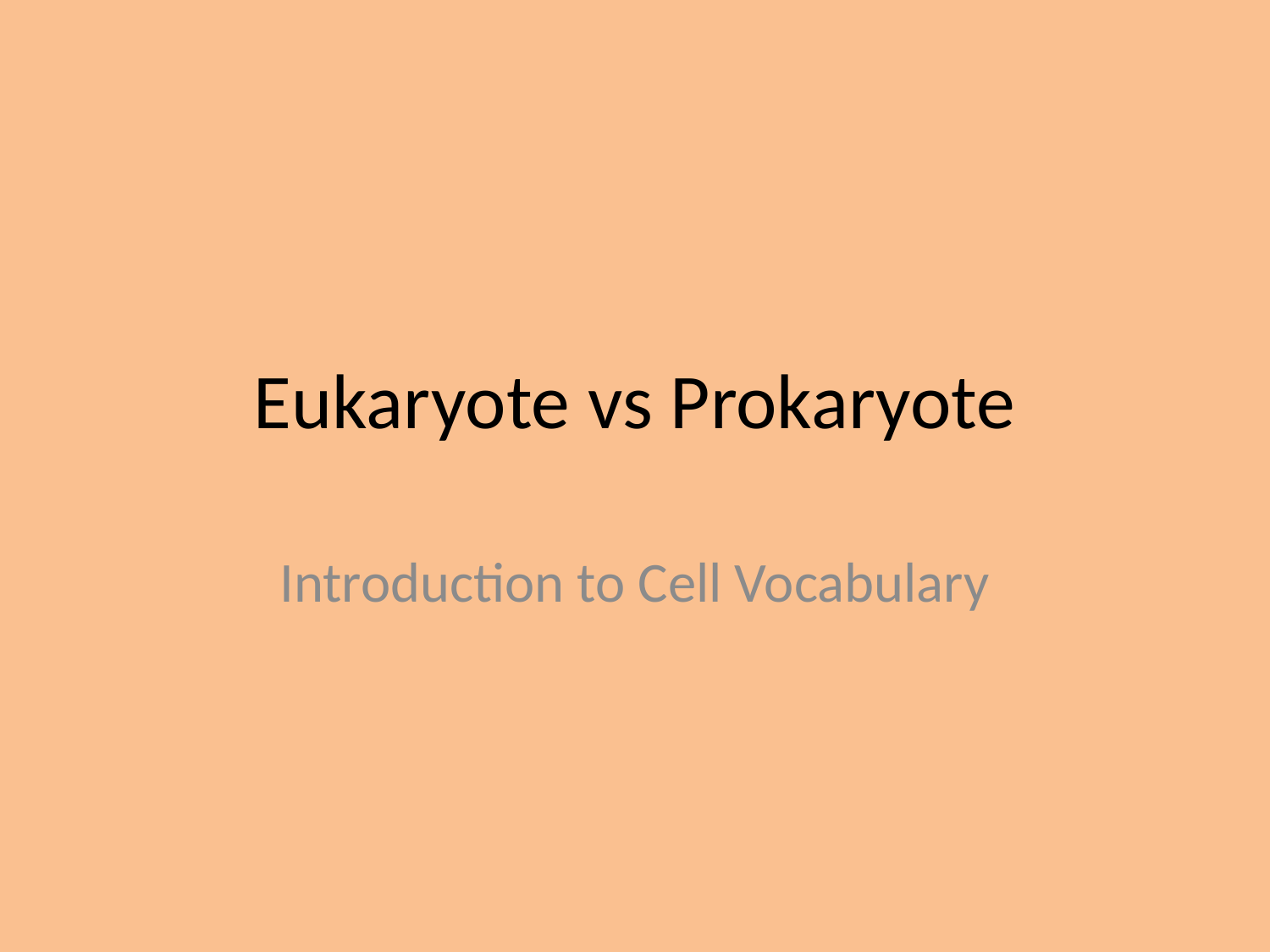

# Eukaryote vs Prokaryote
Introduction to Cell Vocabulary